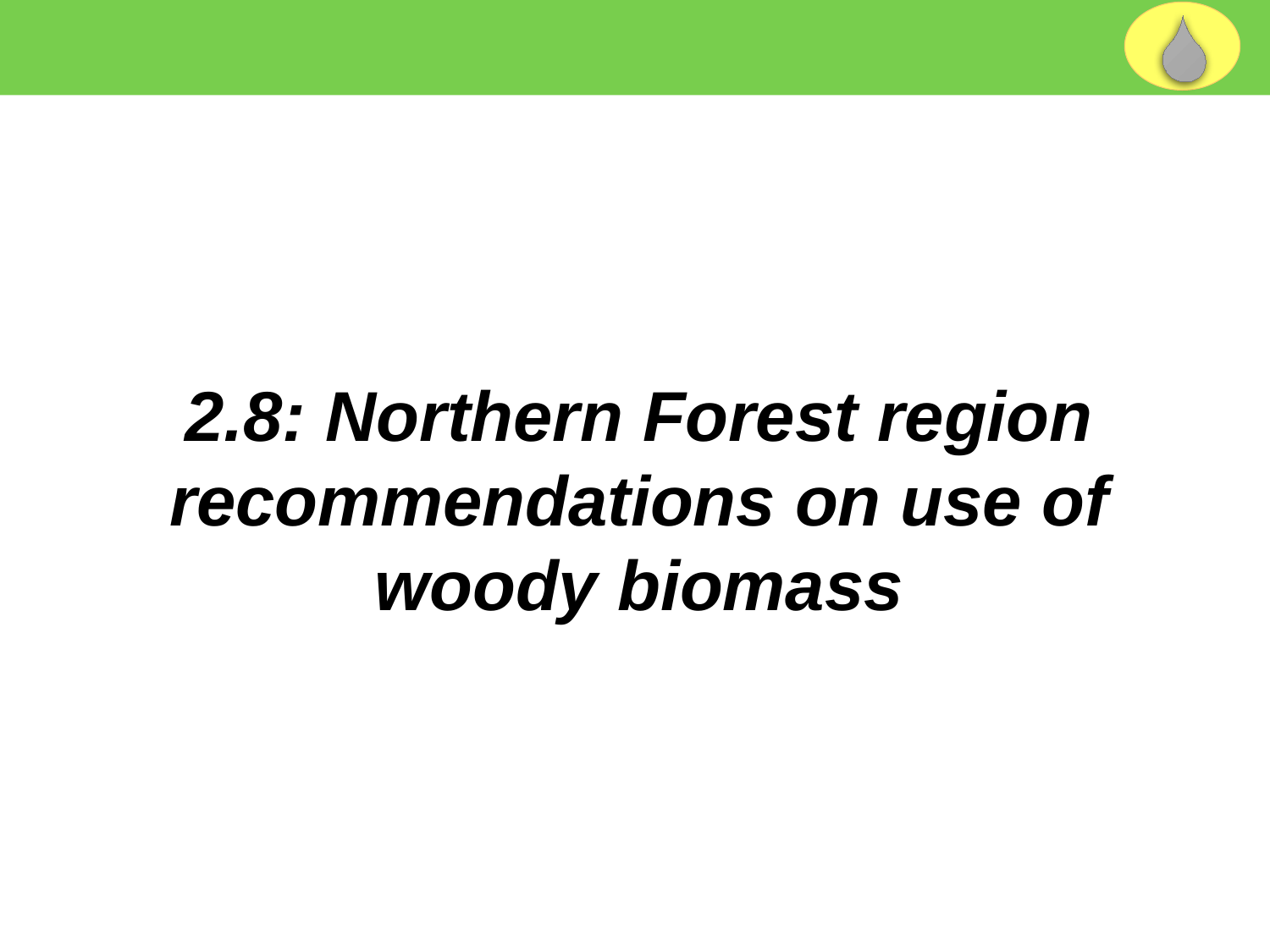

2.8: Northern Forest region recommendations on use of woody biomass